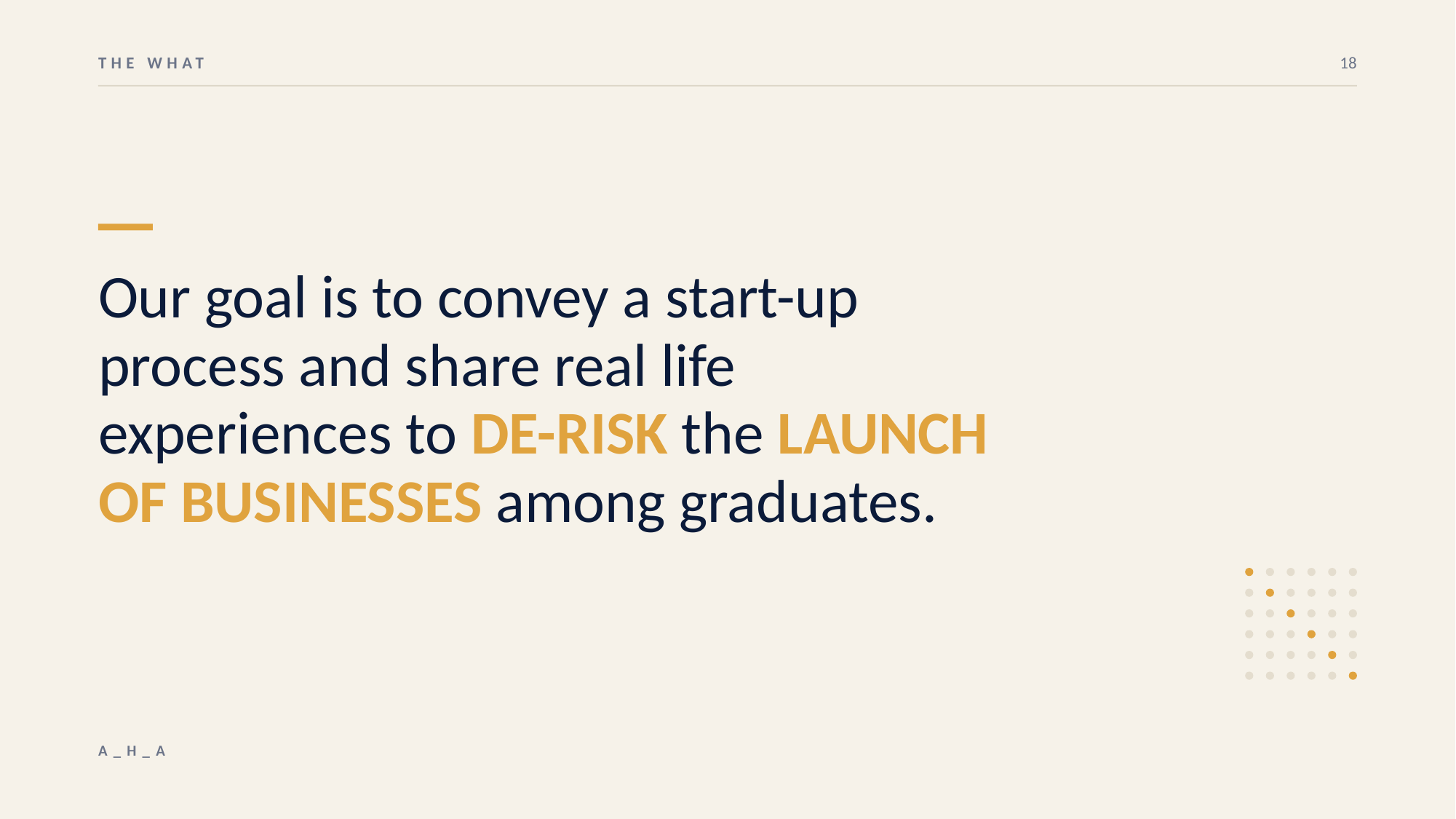

THE WHAT
18

Our goal is to convey a start-up process and share real life experiences to DE-RISK the LAUNCH OF BUSINESSES among graduates.

A_H_A